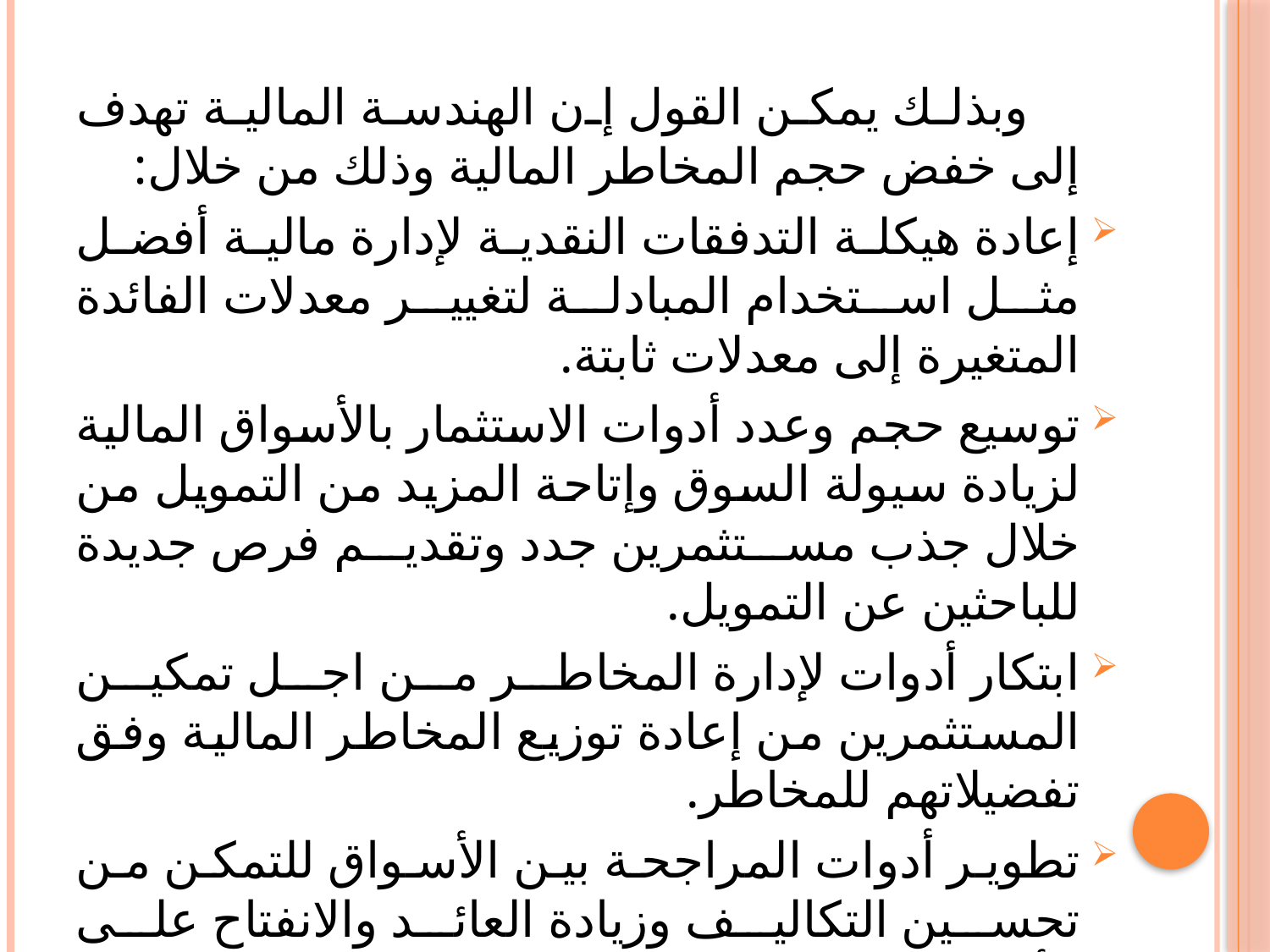

وبذلك يمكن القول إن الهندسة المالية تهدف إلى خفض حجم المخاطر المالية وذلك من خلال:
إعادة هيكلة التدفقات النقدية لإدارة مالية أفضل مثل استخدام المبادلة لتغيير معدلات الفائدة المتغيرة إلى معدلات ثابتة.
توسيع حجم وعدد أدوات الاستثمار بالأسواق المالية لزيادة سيولة السوق وإتاحة المزيد من التمويل من خلال جذب مستثمرين جدد وتقديم فرص جديدة للباحثين عن التمويل.
ابتكار أدوات لإدارة المخاطر من اجل تمكين المستثمرين من إعادة توزيع المخاطر المالية وفق تفضيلاتهم للمخاطر.
تطوير أدوات المراجحة بين الأسواق للتمكن من تحسين التكاليف وزيادة العائد والانفتاح على الأسواق العالمية.
تنويع استراتيجيات الاستثمار من خلال تنويع وابتكار أدوات استثمار جديدة.